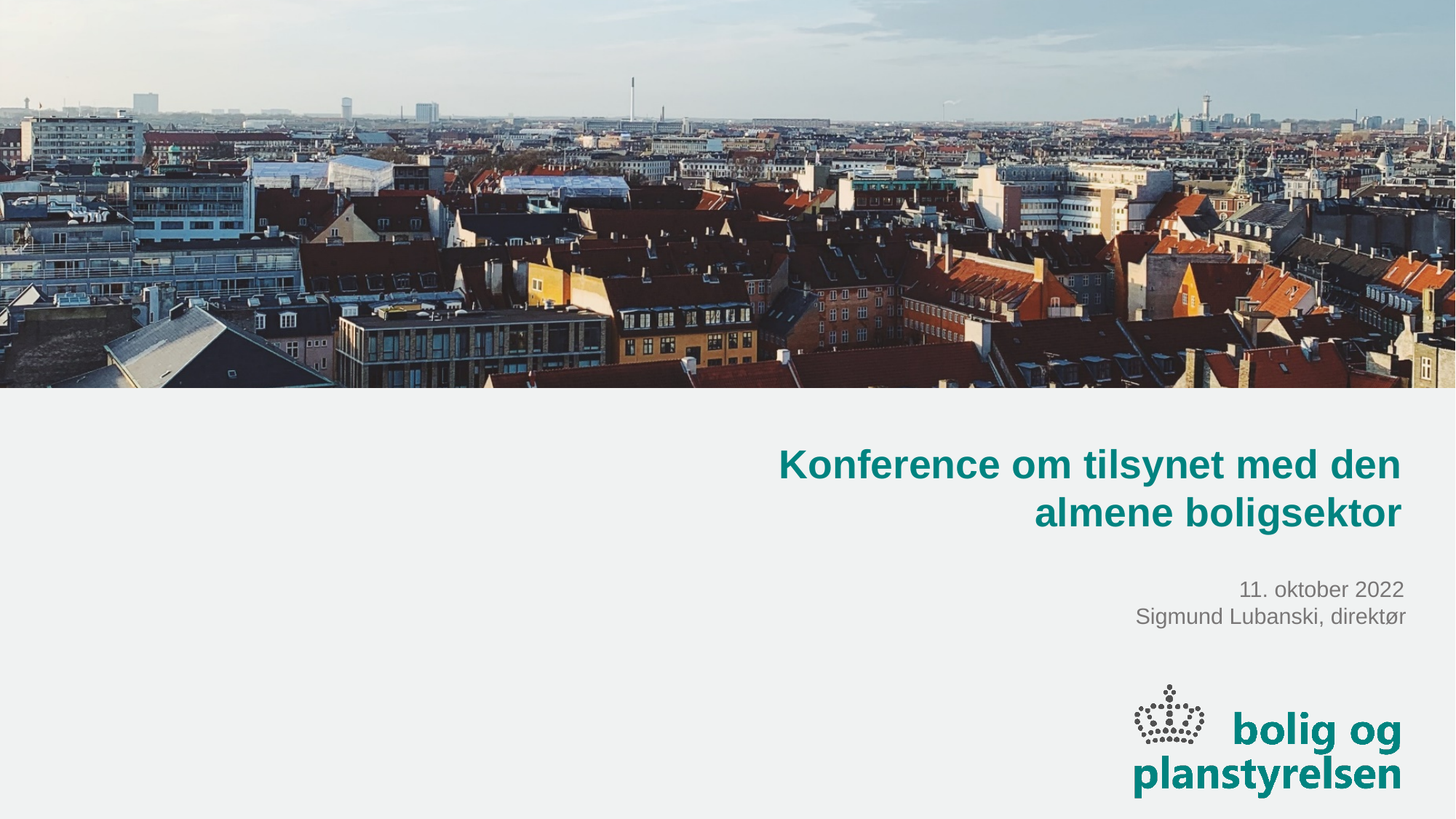

Konference om tilsynet med den almene boligsektor
11. oktober 2022
Sigmund Lubanski, direktør